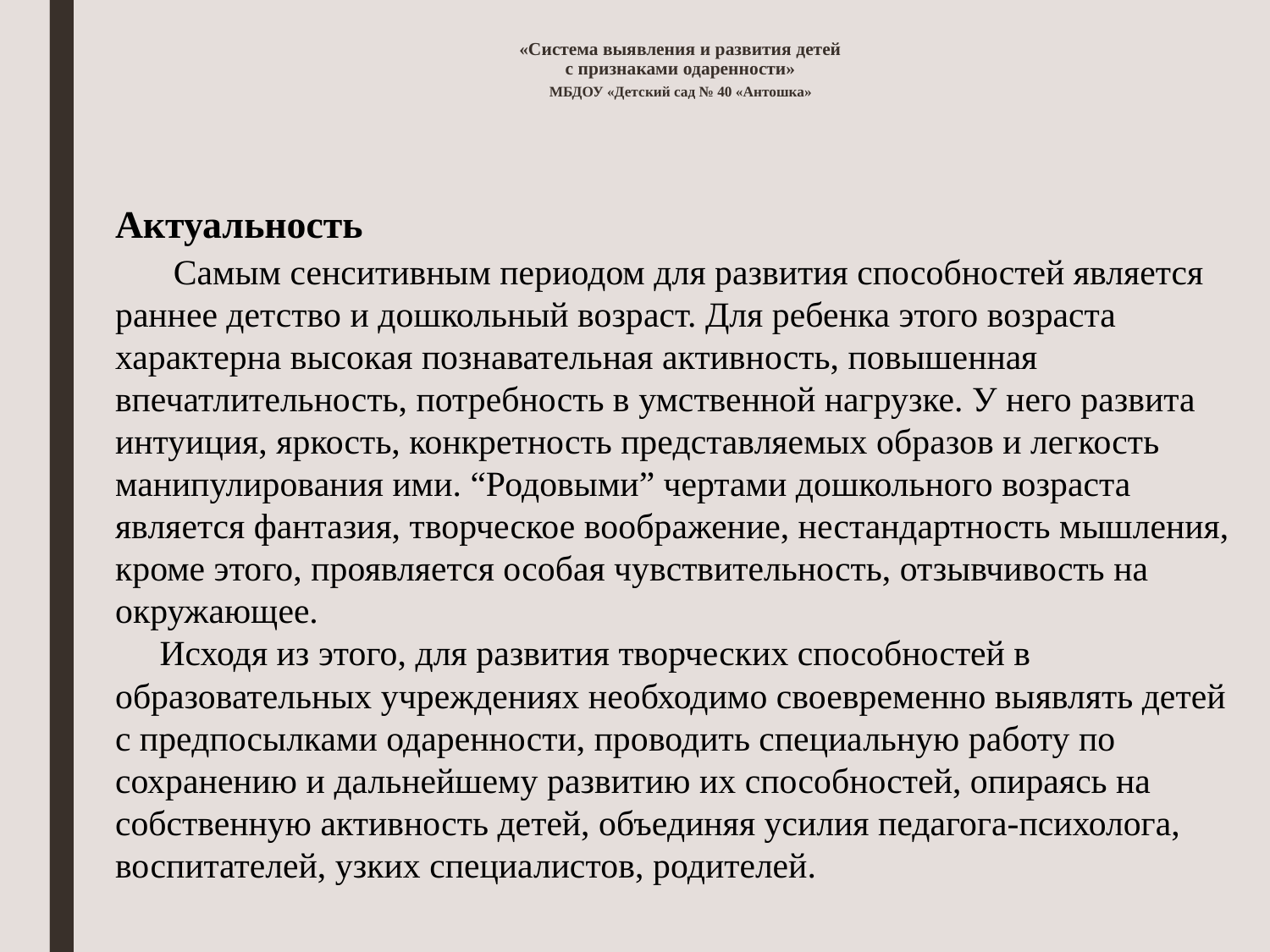

# «Система выявления и развития детей с признаками одаренности» МБДОУ «Детский сад № 40 «Антошка»
Актуальность
      Самым сенситивным периодом для развития способностей является раннее детство и дошкольный возраст. Для ребенка этого возраста характерна высокая познавательная активность, повышенная впечатлительность, потребность в умственной нагрузке. У него развита интуиция, яркость, конкретность представляемых образов и легкость манипулирования ими. “Родовыми” чертами дошкольного возраста является фантазия, творческое воображение, нестандартность мышления, кроме этого, проявляется особая чувствительность, отзывчивость на окружающее.
     Исходя из этого, для развития творческих способностей в образовательных учреждениях необходимо своевременно выявлять детей с предпосылками одаренности, проводить специальную работу по сохранению и дальнейшему развитию их способностей, опираясь на собственную активность детей, объединяя усилия педагога-психолога, воспитателей, узких специалистов, родителей.